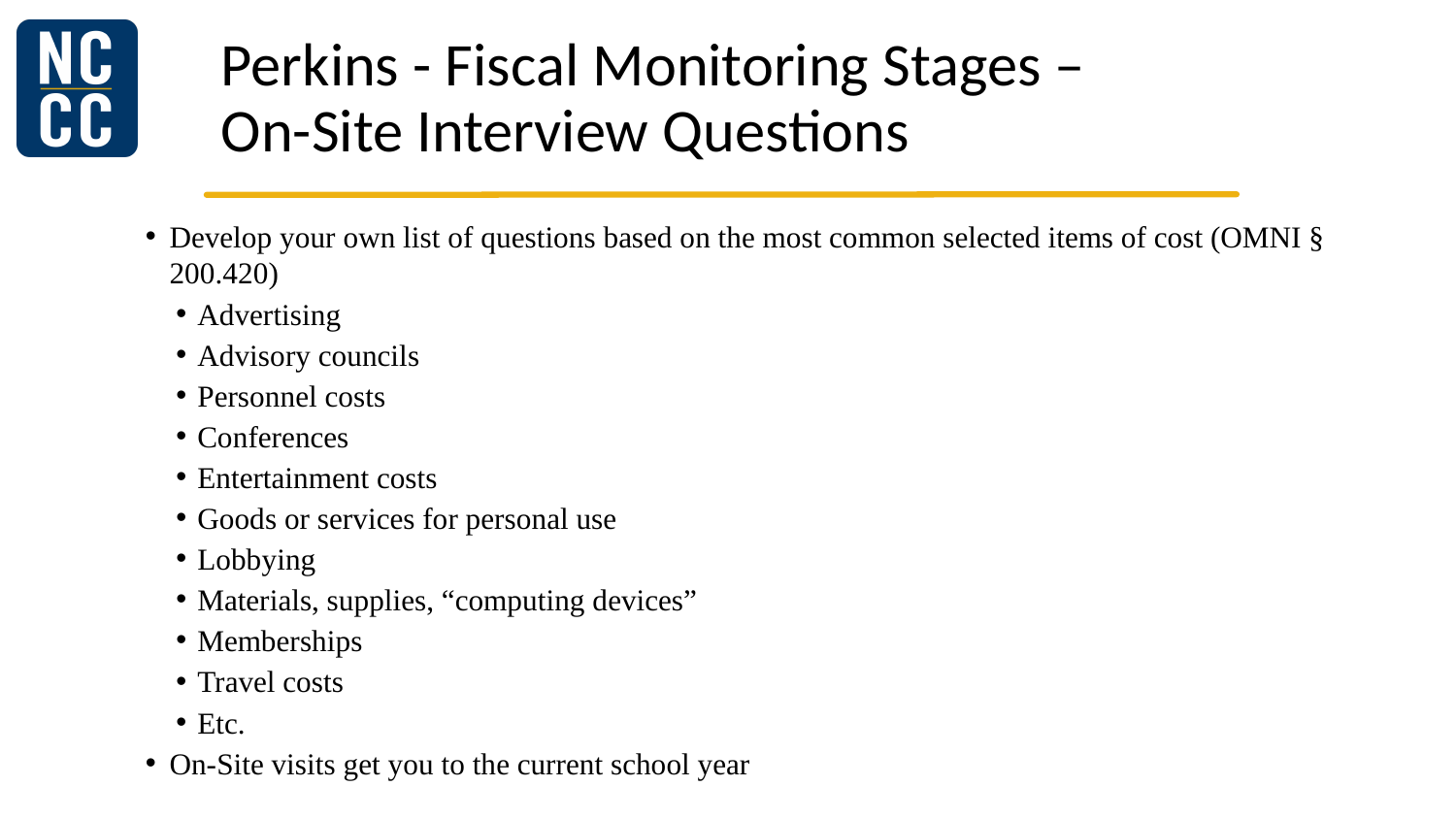

# Perkins - Fiscal Monitoring Stages – On-Site Interview Questions
Develop your own list of questions based on the most common selected items of cost (OMNI § 200.420)
Advertising
Advisory councils
Personnel costs
Conferences
Entertainment costs
Goods or services for personal use
Lobbying
Materials, supplies, “computing devices”
Memberships
Travel costs
Etc.
On-Site visits get you to the current school year